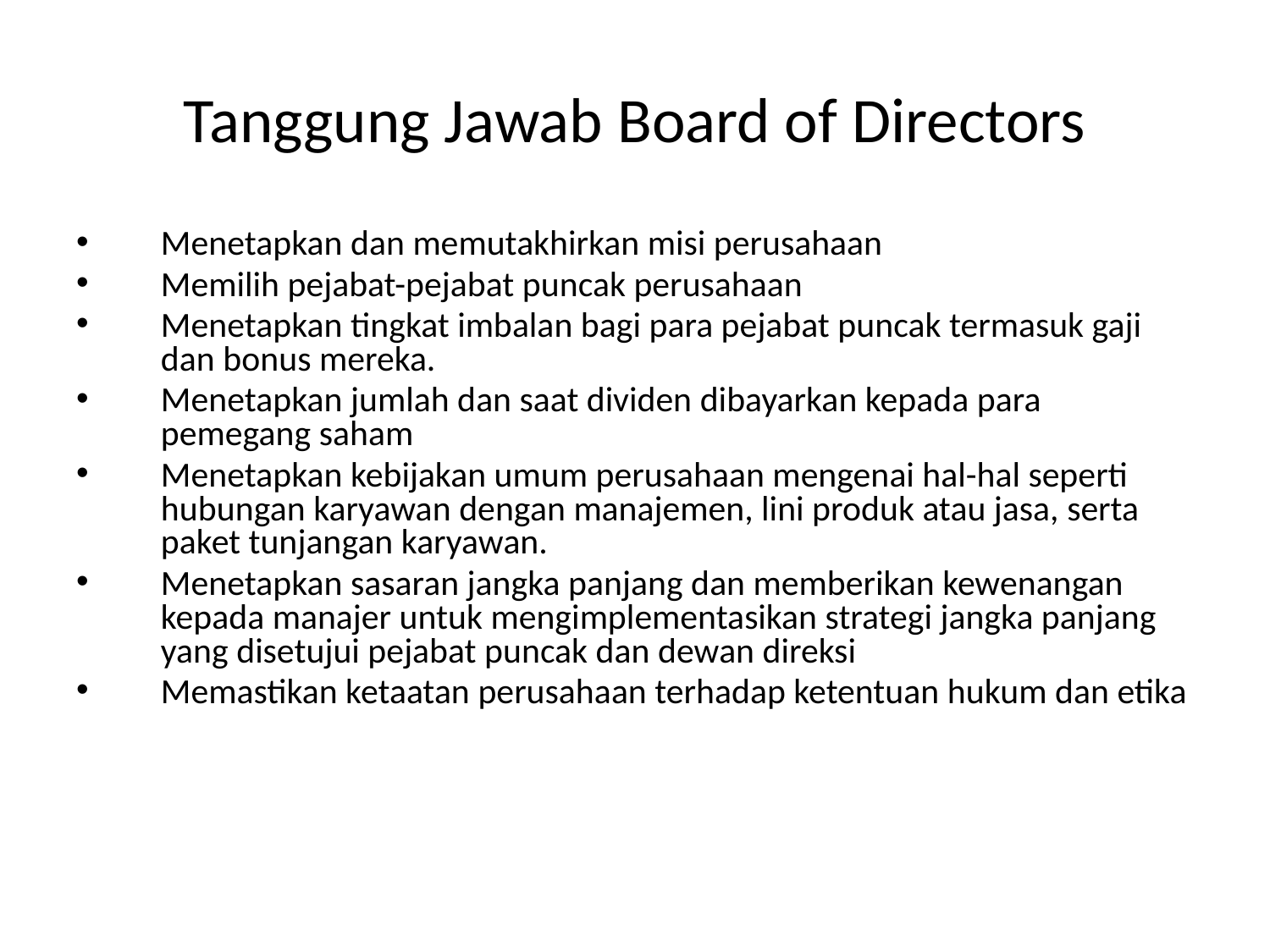

# Tanggung Jawab Board of Directors
Menetapkan dan memutakhirkan misi perusahaan
Memilih pejabat-pejabat puncak perusahaan
Menetapkan tingkat imbalan bagi para pejabat puncak termasuk gaji dan bonus mereka.
Menetapkan jumlah dan saat dividen dibayarkan kepada para pemegang saham
Menetapkan kebijakan umum perusahaan mengenai hal-hal seperti hubungan karyawan dengan manajemen, lini produk atau jasa, serta paket tunjangan karyawan.
Menetapkan sasaran jangka panjang dan memberikan kewenangan kepada manajer untuk mengimplementasikan strategi jangka panjang yang disetujui pejabat puncak dan dewan direksi
Memastikan ketaatan perusahaan terhadap ketentuan hukum dan etika